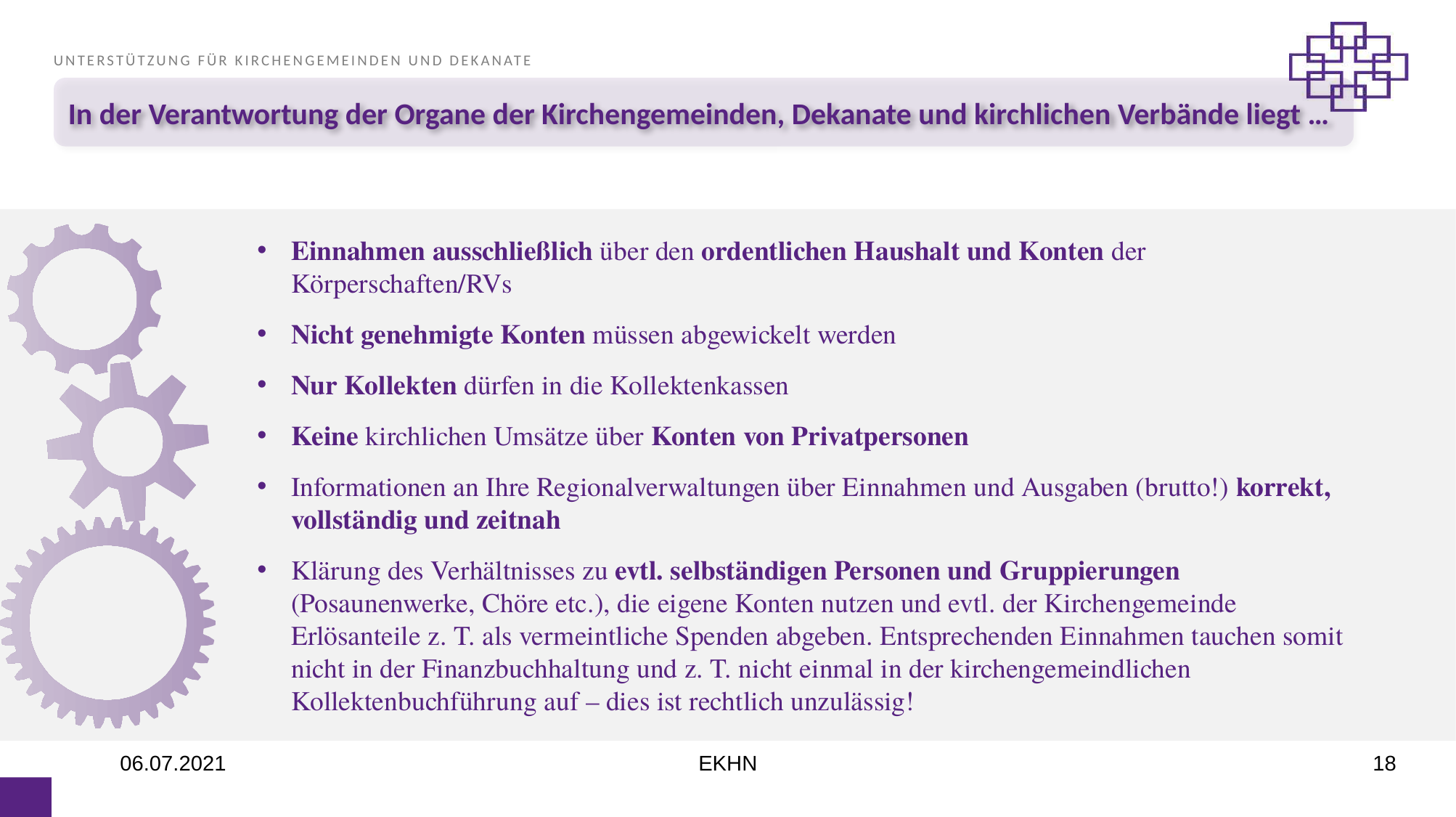

UNTERSTÜTZUNG FÜR KIRCHENGEMEINDEN UND DEKANATE
In der Verantwortung der Organe der Kirchengemeinden, Dekanate und kirchlichen Verbände liegt …
Einnahmen ausschließlich über den ordentlichen Haushalt und Konten der Körperschaften/RVs
Nicht genehmigte Konten müssen abgewickelt werden
Nur Kollekten dürfen in die Kollektenkassen
Keine kirchlichen Umsätze über Konten von Privatpersonen
Informationen an Ihre Regionalverwaltungen über Einnahmen und Ausgaben (brutto!) korrekt, vollständig und zeitnah
Klärung des Verhältnisses zu evtl. selbständigen Personen und Gruppierungen (Posaunenwerke, Chöre etc.), die eigene Konten nutzen und evtl. der Kirchengemeinde Erlösanteile z. T. als vermeintliche Spenden abgeben. Entsprechenden Einnahmen tauchen somit nicht in der Finanzbuchhaltung und z. T. nicht einmal in der kirchengemeindlichen Kollektenbuchführung auf – dies ist rechtlich unzulässig!

#
06.07.2021
EKHN
18